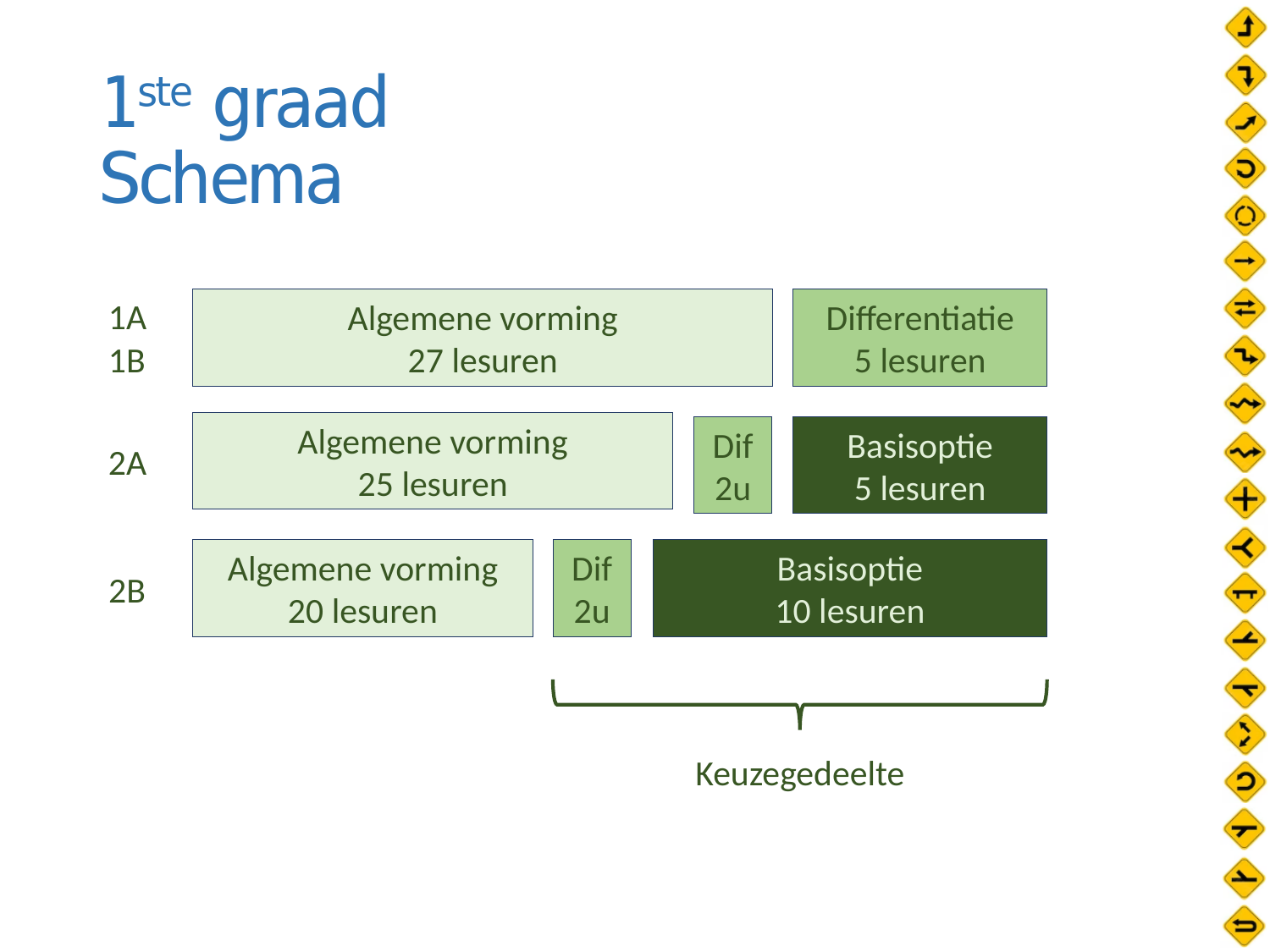

# 1ste graad Schema
1A
1B
Algemene vorming
27 lesuren
Differentiatie
5 lesuren
Algemene vorming
25 lesuren
Dif
2u
Basisoptie
5 lesuren
2A

Algemene vorming
20 lesuren
Dif
2u
Basisoptie
10 lesuren
2B
Keuzegedeelte